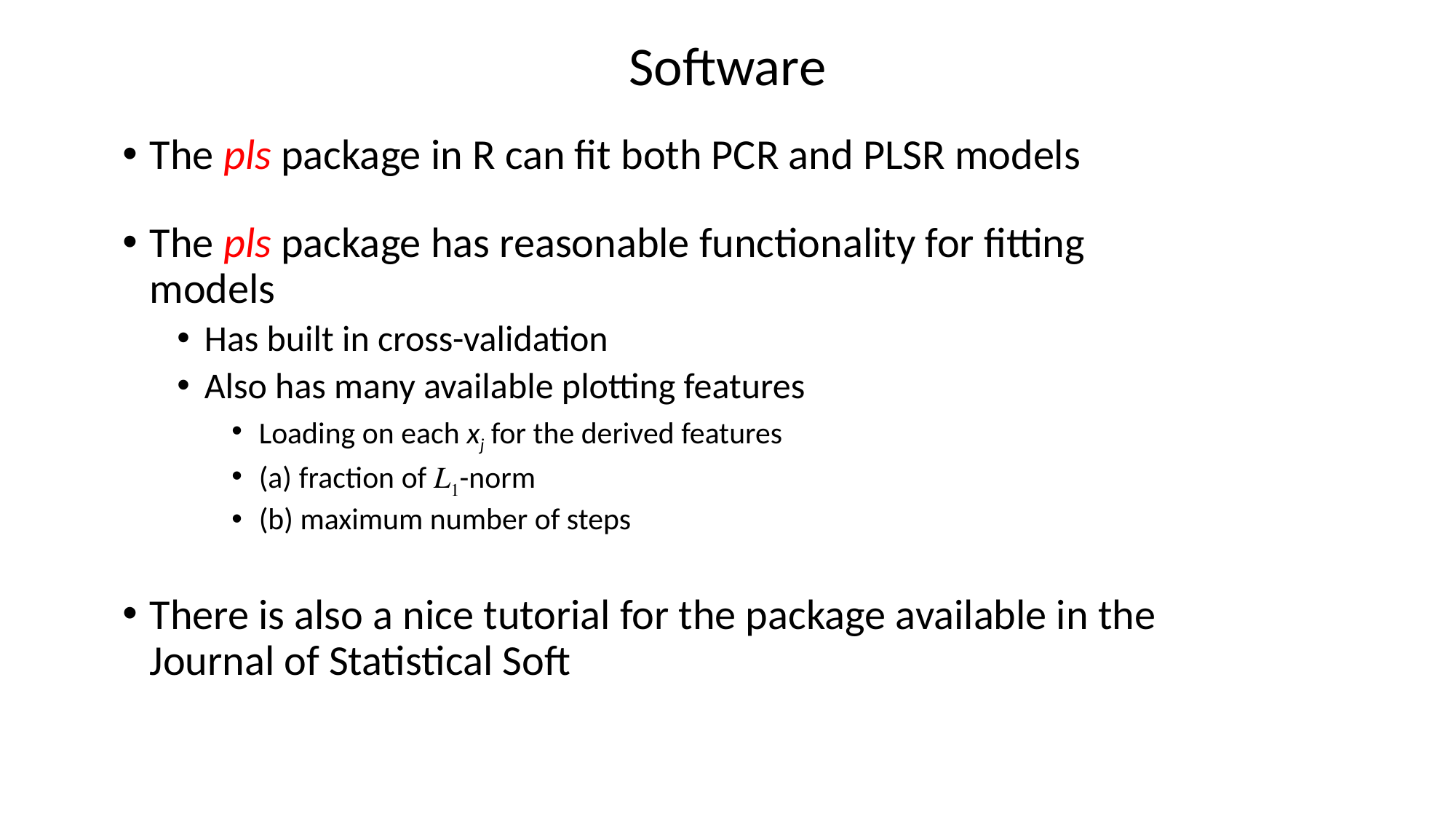

# Software
The pls package in R can fit both PCR and PLSR models

The pls package has reasonable functionality for fitting models
Has built in cross-validation
Also has many available plotting features
Loading on each xj for the derived features
(a) fraction of L1-norm
(b) maximum number of steps

There is also a nice tutorial for the package available in the Journal of Statistical Soft